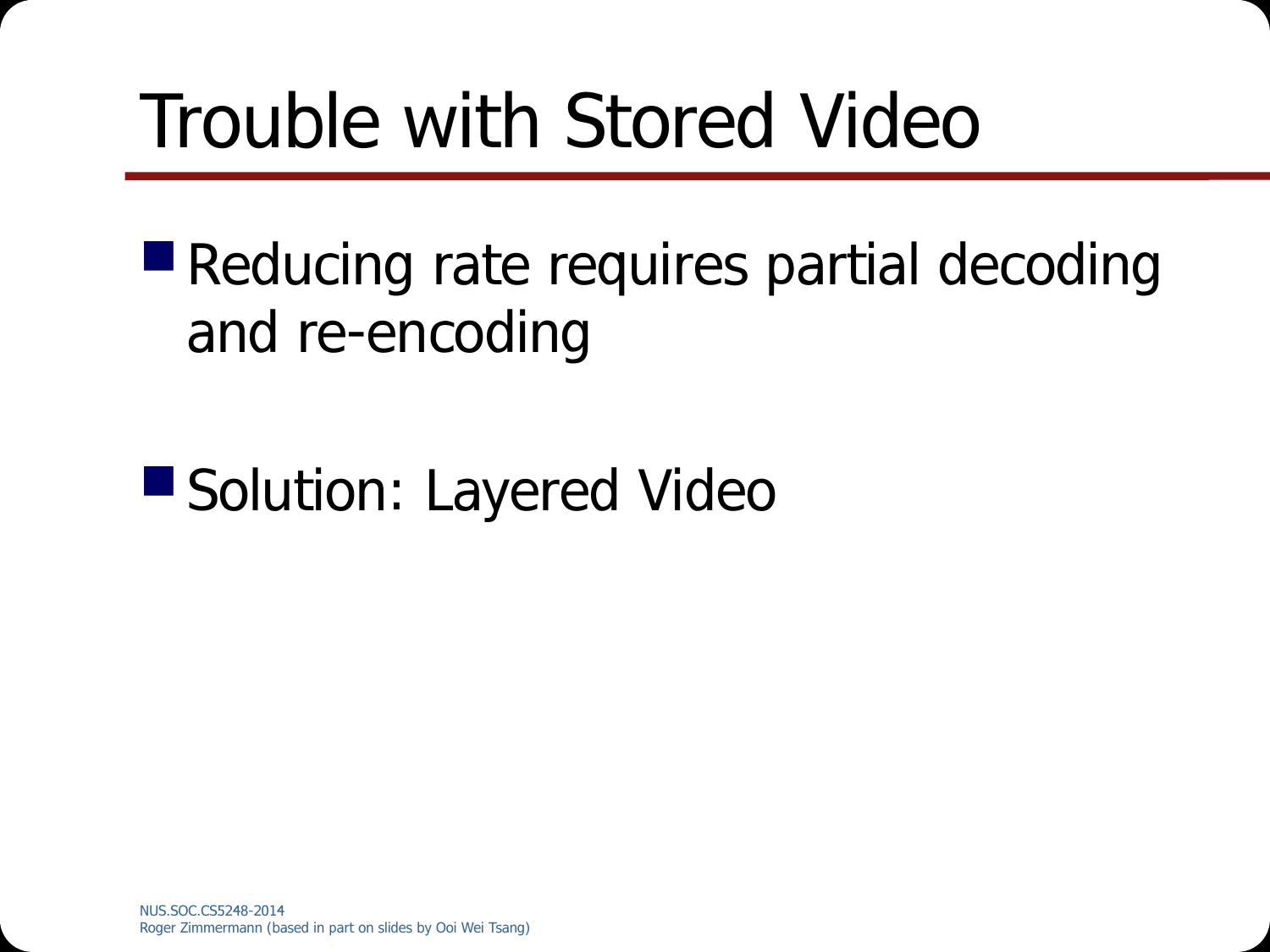

# Trouble with Stored Video
Reducing rate requires partial decoding and re-encoding

Solution: Layered Video

NUS.SOC.CS5248-2014
Roger Zimmermann (based in part on slides by Ooi Wei Tsang)